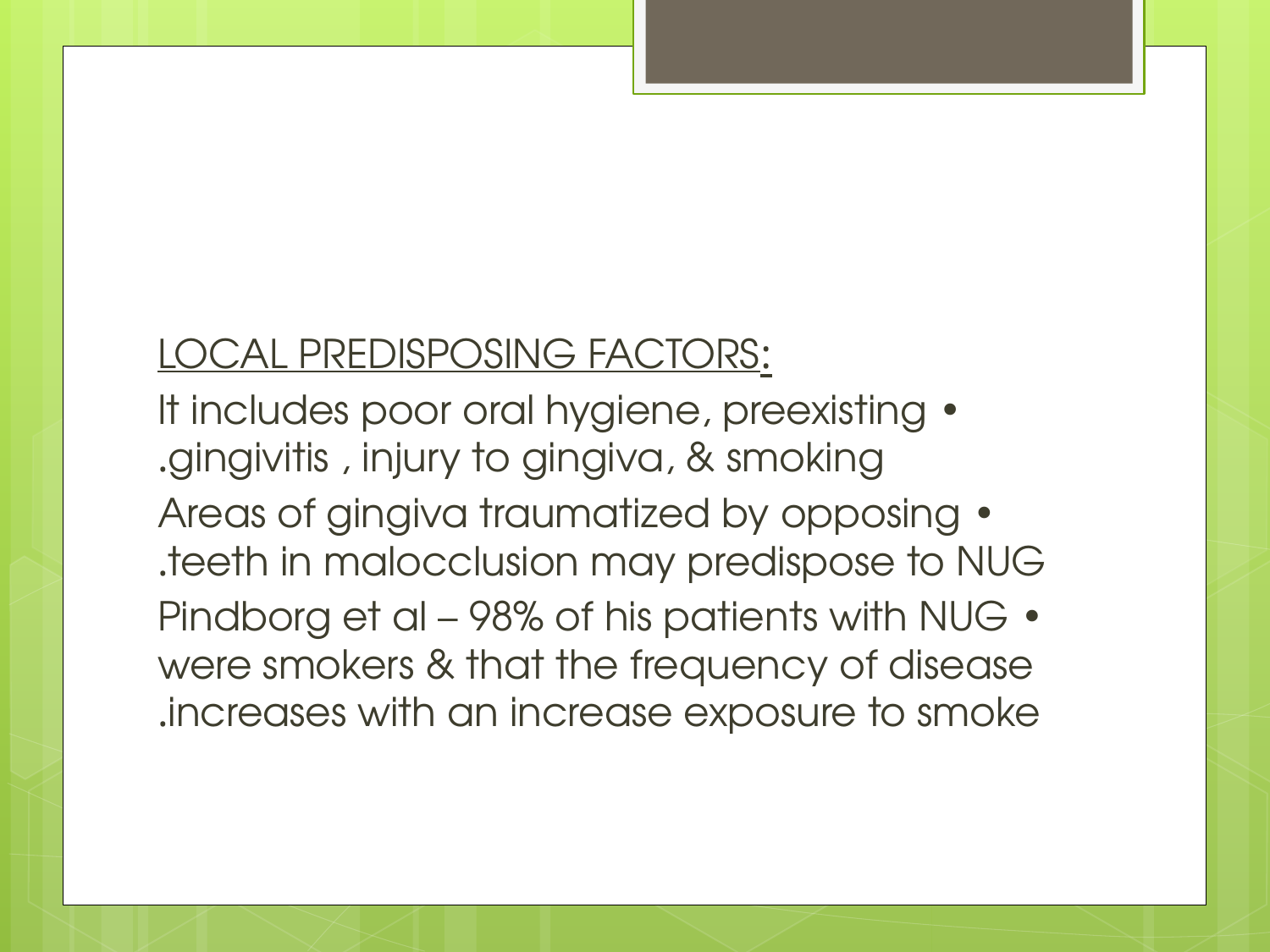

#
:LOCAL PREDISPOSING FACTORS
• It includes poor oral hygiene, preexisting gingivitis , injury to gingiva, & smoking.
• Areas of gingiva traumatized by opposing teeth in malocclusion may predispose to NUG.
• Pindborg et al – 98% of his patients with NUG were smokers & that the frequency of disease increases with an increase exposure to smoke.